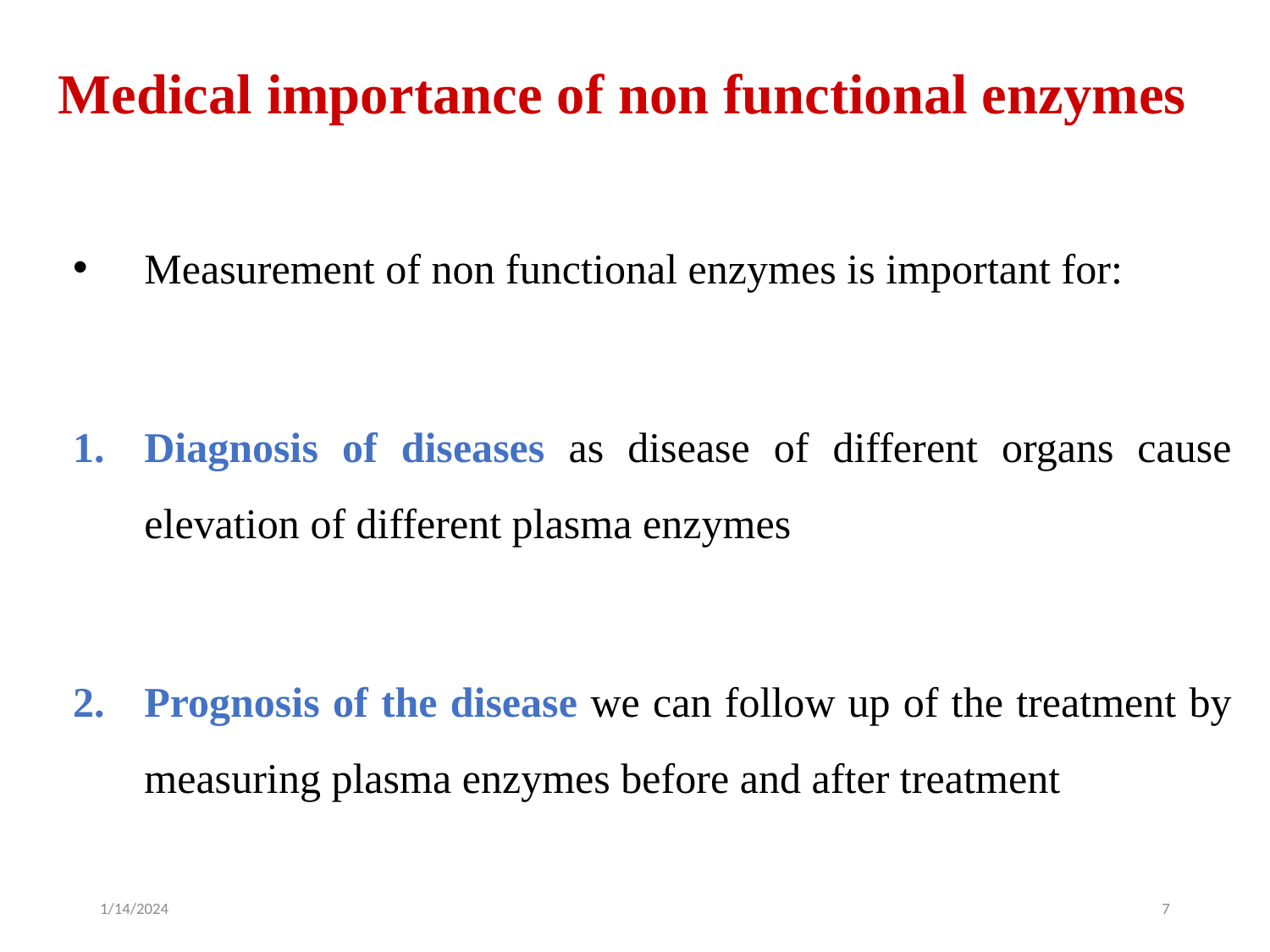

# Medical importance of non functional enzymes
Measurement of non functional enzymes is important for:

Diagnosis of diseases as disease of different organs cause elevation of different plasma enzymes

Prognosis of the disease we can follow up of the treatment by measuring plasma enzymes before and after treatment
1/14/2024
7